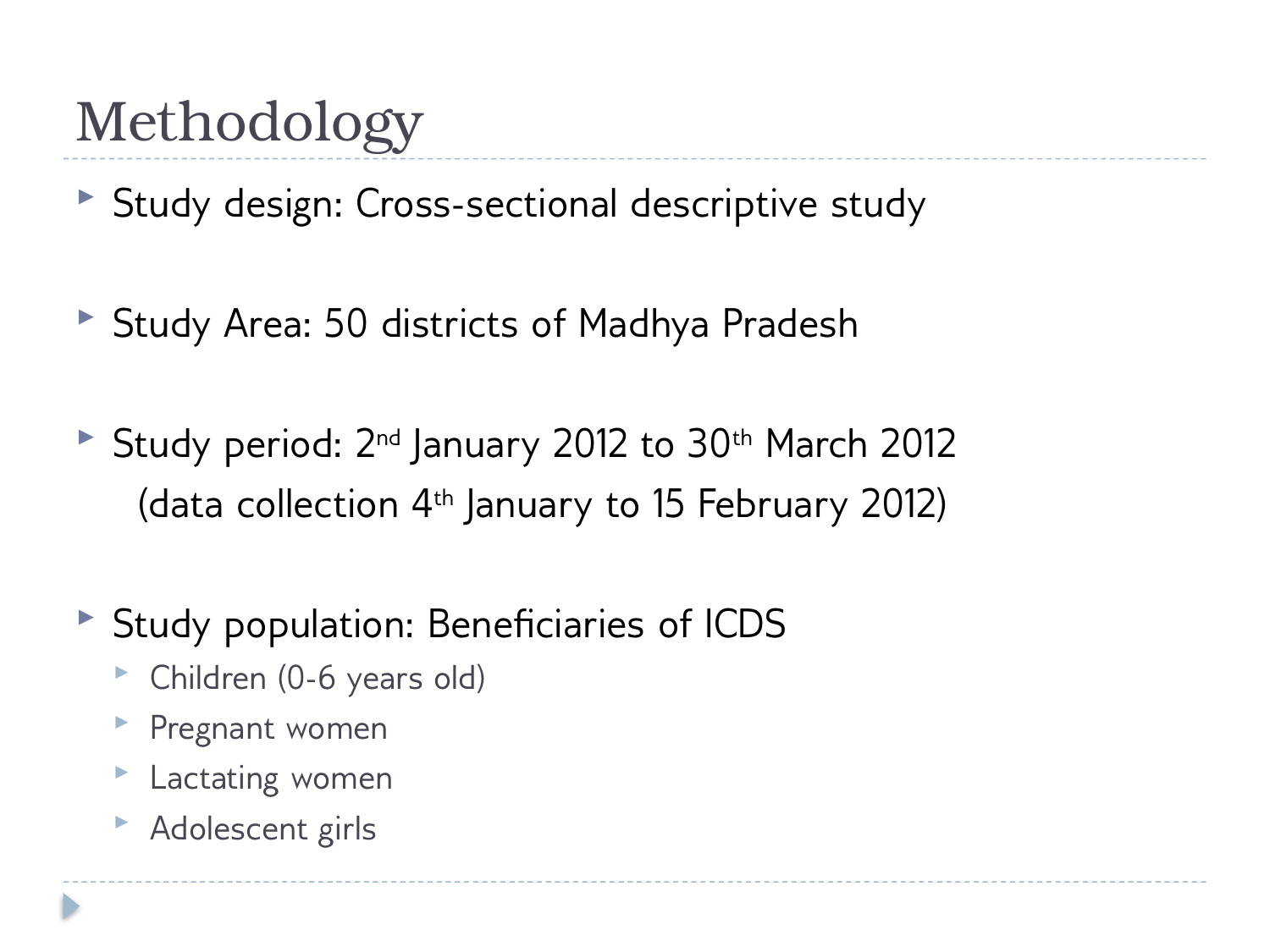

# Methodology
Study design: Cross-sectional descriptive study

Study Area: 50 districts of Madhya Pradesh

Study period: 2nd January 2012 to 30th March 2012
     (data collection 4th January to 15 February 2012)

Study population: Beneficiaries of ICDS
Children (0-6 years old)
Pregnant women
Lactating women
Adolescent girls